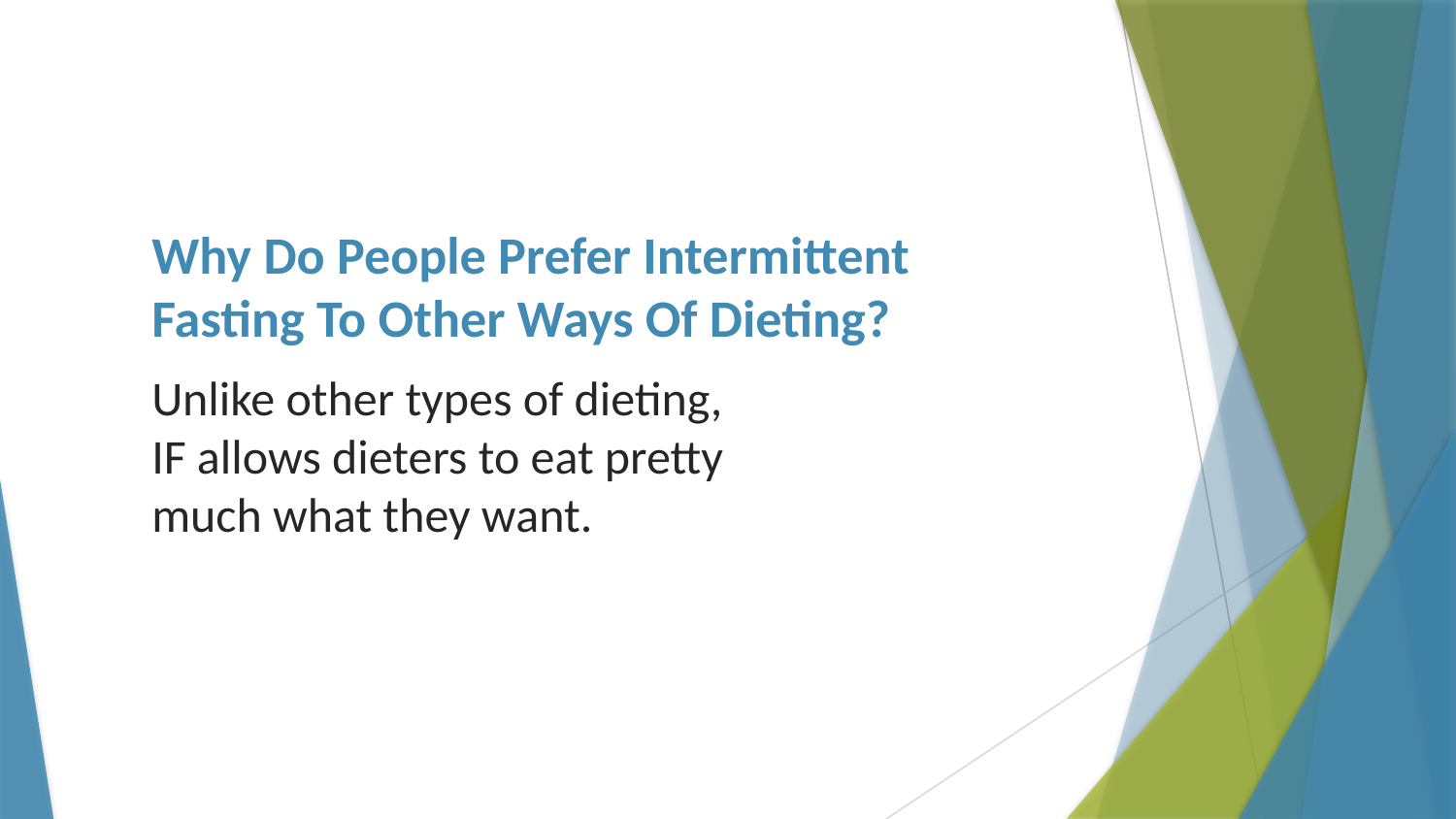

# Why Do People Prefer Intermittent Fasting To Other Ways Of Dieting?
Unlike other types of dieting, IF allows dieters to eat pretty much what they want.